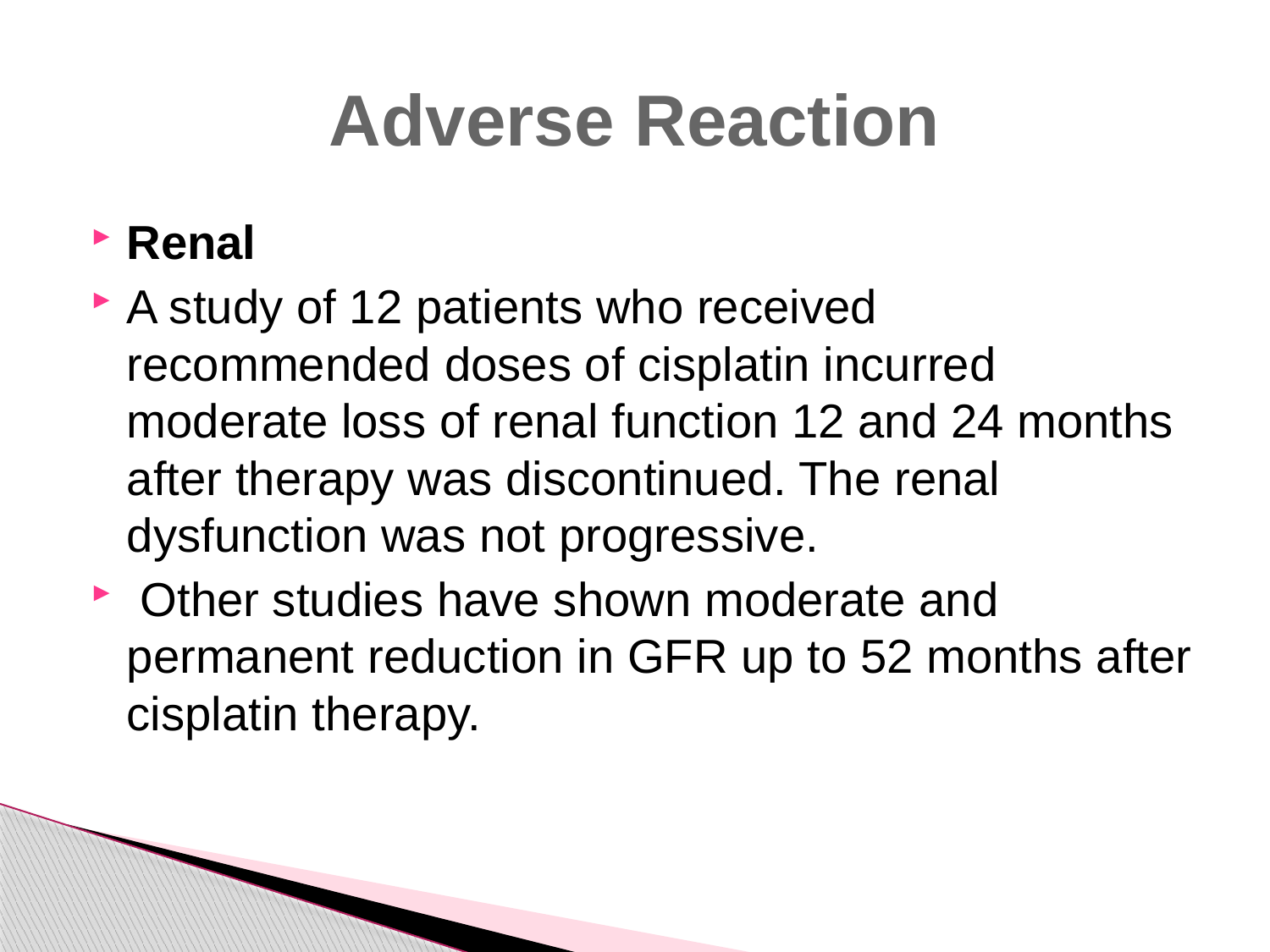

# Adverse Reaction
Renal
A study of 12 patients who received recommended doses of cisplatin incurred moderate loss of renal function 12 and 24 months after therapy was discontinued. The renal dysfunction was not progressive.
 Other studies have shown moderate and permanent reduction in GFR up to 52 months after cisplatin therapy.